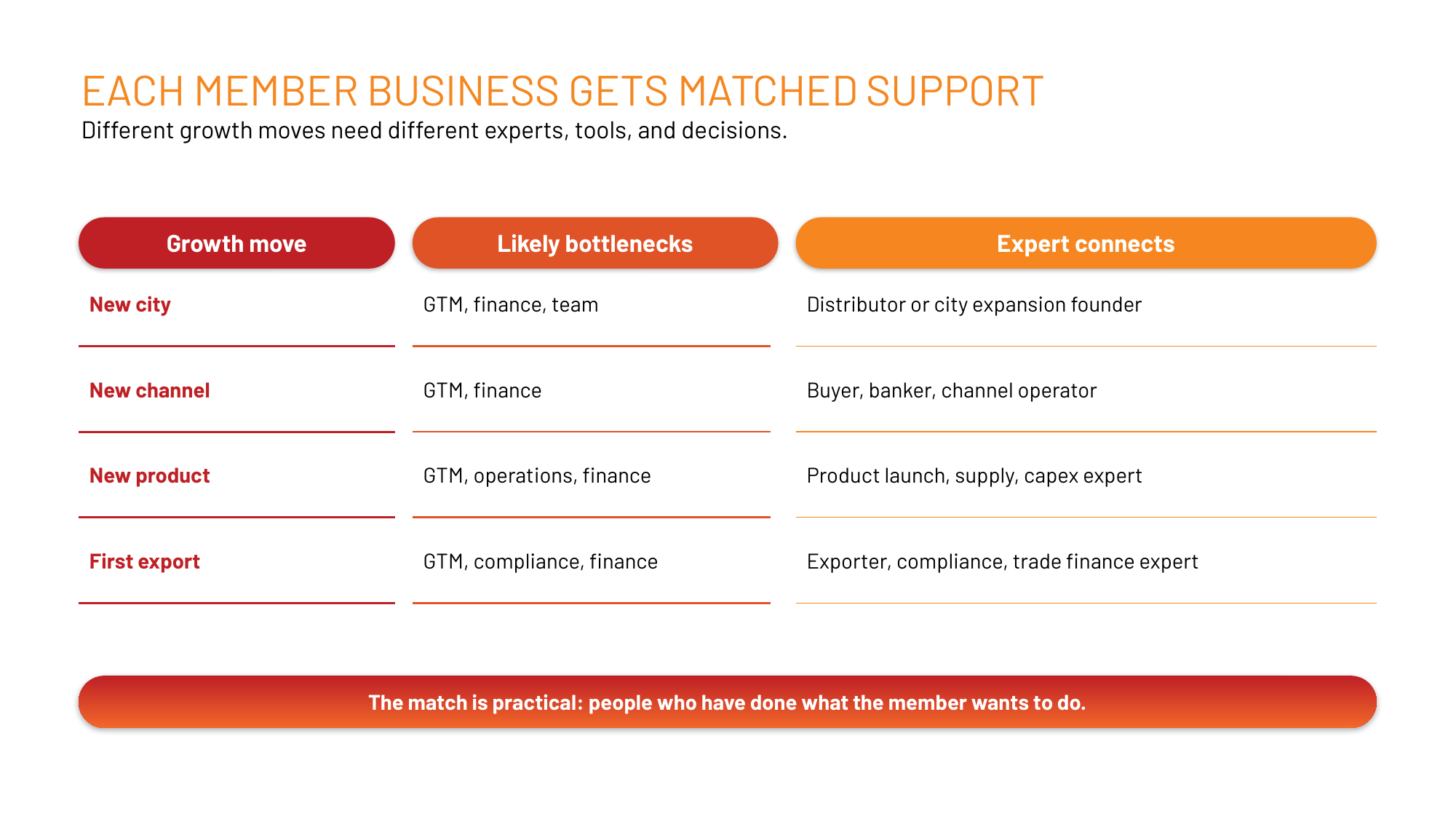

EACH MEMBER BUSINESS GETS MATCHED SUPPORT
Different growth moves need different experts, tools, and decisions.
Growth move
Likely bottlenecks
Expert connects
New city
GTM, finance, team
Distributor or city expansion founder
New channel
GTM, finance
Buyer, banker, channel operator
New product
GTM, operations, finance
Product launch, supply, capex expert
First export
GTM, compliance, finance
Exporter, compliance, trade finance expert
The match is practical: people who have done what the member wants to do.